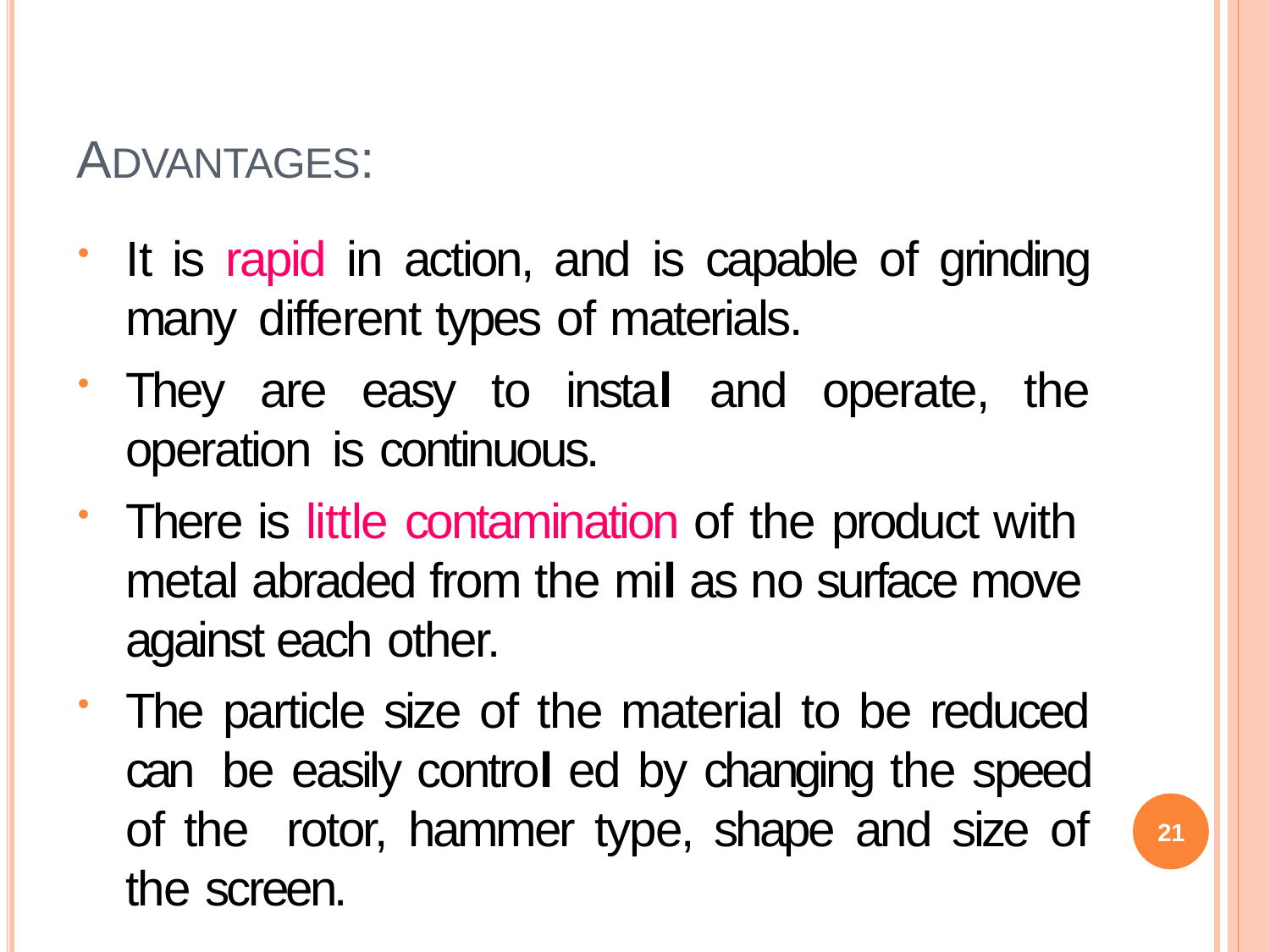

# ADVANTAGES:
It is rapid in action, and is capable of grinding many  different types of materials.
They are easy to instal and operate, the operation  is continuous.
There is little contamination of the product with  metal abraded from the mil as no surface move  against each other.
The particle size of the material to be reduced can  be easily control ed by changing the speed of the  rotor, hammer type, shape and size of the screen.
21